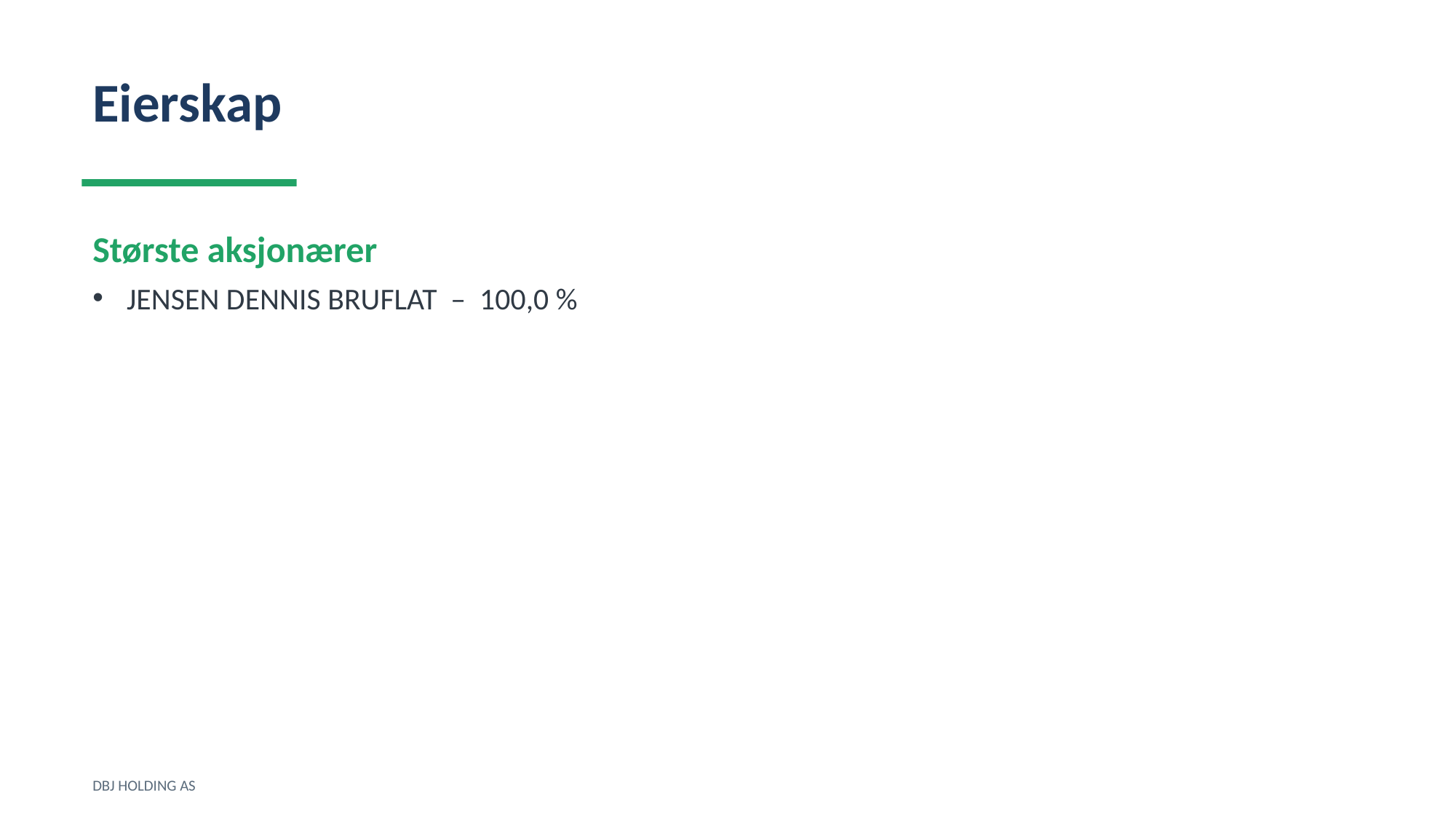

Eierskap

Største aksjonærer
JENSEN DENNIS BRUFLAT  –  100,0 %
DBJ HOLDING AS